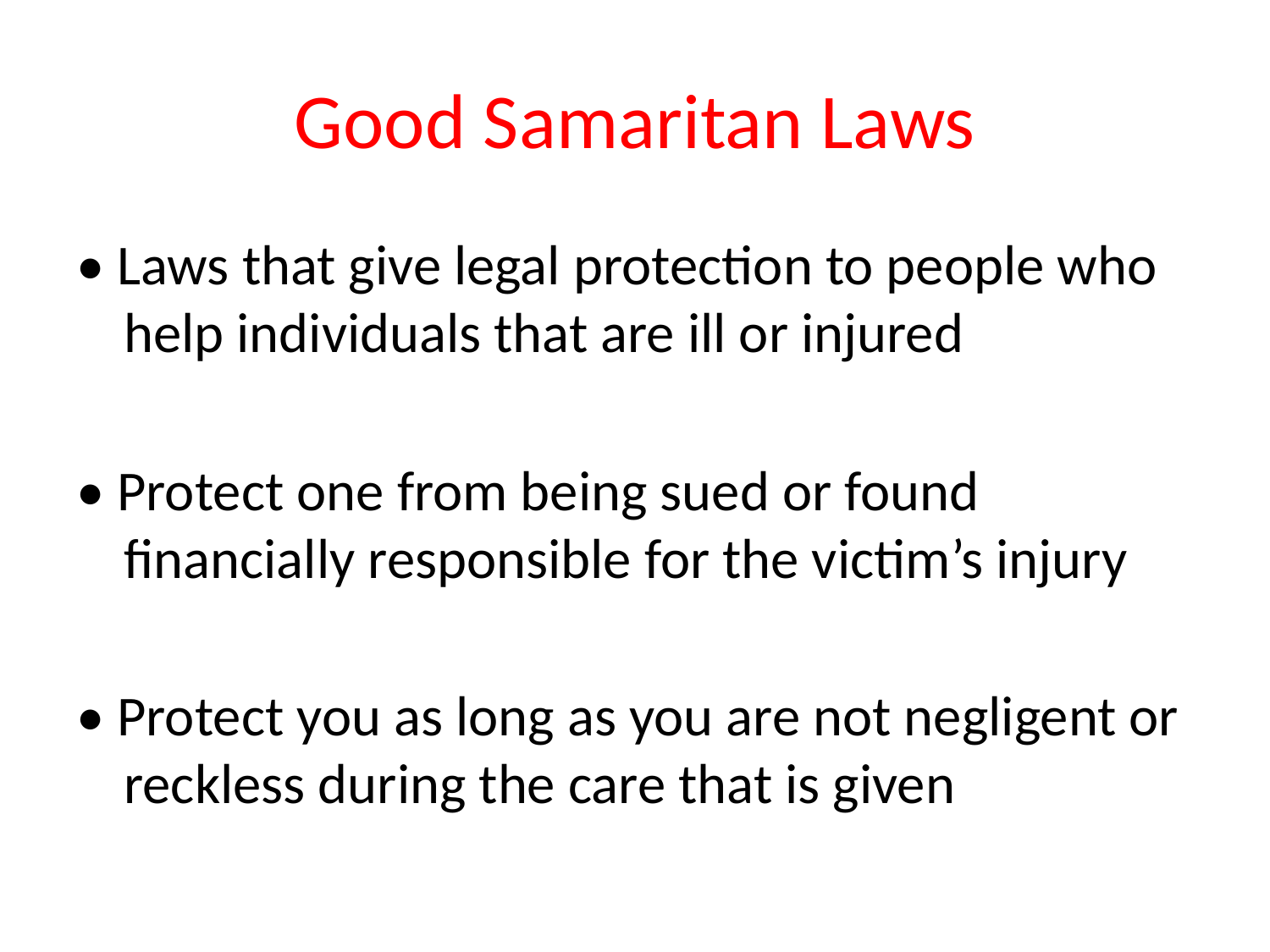

# Good Samaritan Laws
• Laws that give legal protection to people who help individuals that are ill or injured

• Protect one from being sued or found financially responsible for the victim’s injury

• Protect you as long as you are not negligent or reckless during the care that is given